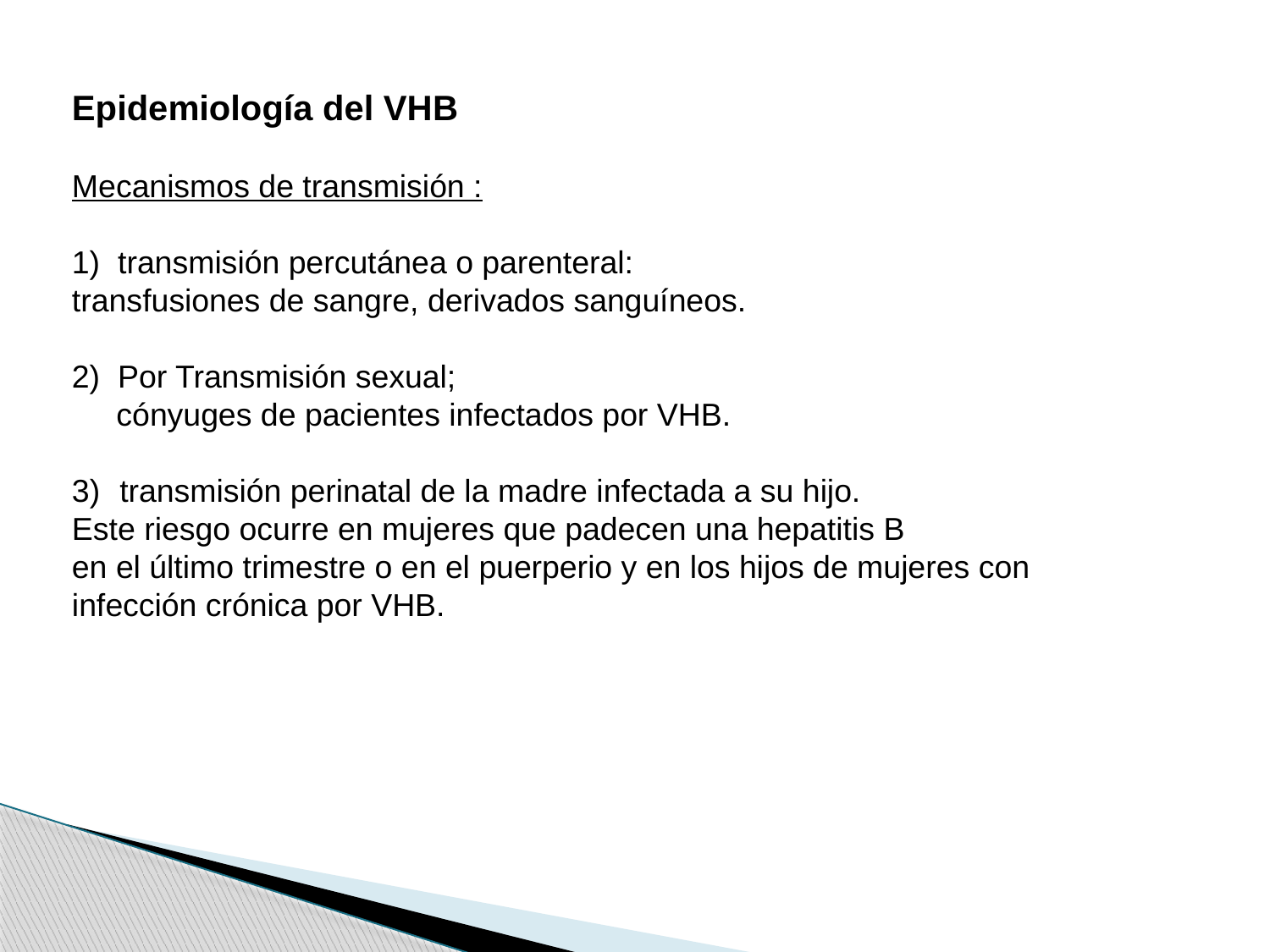

Epidemiología del VHB

Mecanismos de transmisión :

1)  transmisión percutánea o parenteral:
transfusiones de sangre, derivados sanguíneos.

2)  Por Transmisión sexual;
     cónyuges de pacientes infectados por VHB.

transmisión perinatal de la madre infectada a su hijo.
Este riesgo ocurre en mujeres que padecen una hepatitis B
en el último trimestre o en el puerperio y en los hijos de mujeres con
infección crónica por VHB.